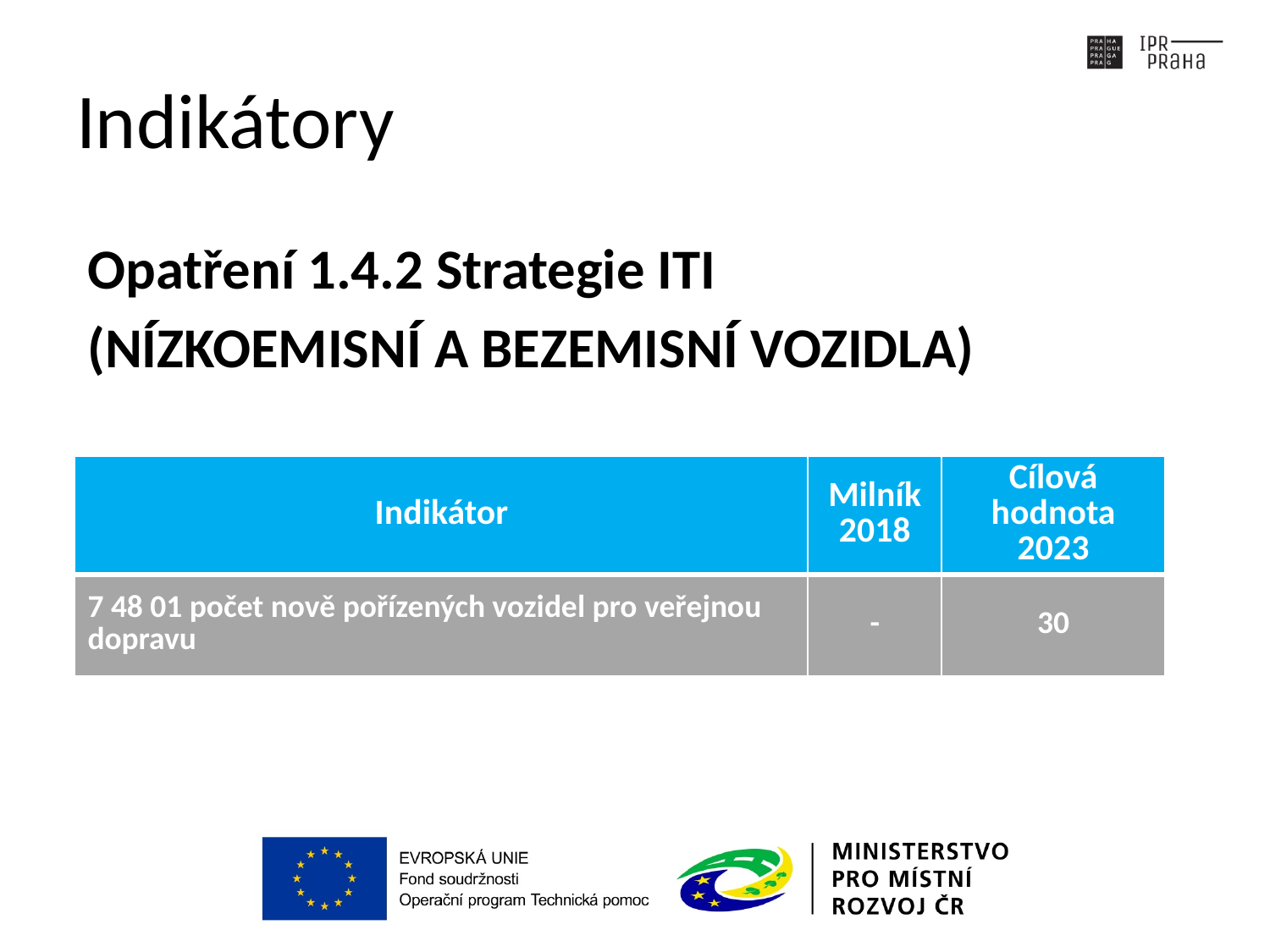

# Indikátory
Opatření 1.4.2 Strategie ITI
(NÍZKOEMISNÍ A BEZEMISNÍ VOZIDLA)

| Indikátor | Milník 2018 | Cílová hodnota 2023 |
| --- | --- | --- |
| 7 48 01 počet nově pořízených vozidel pro veřejnou dopravu | - | 30 |